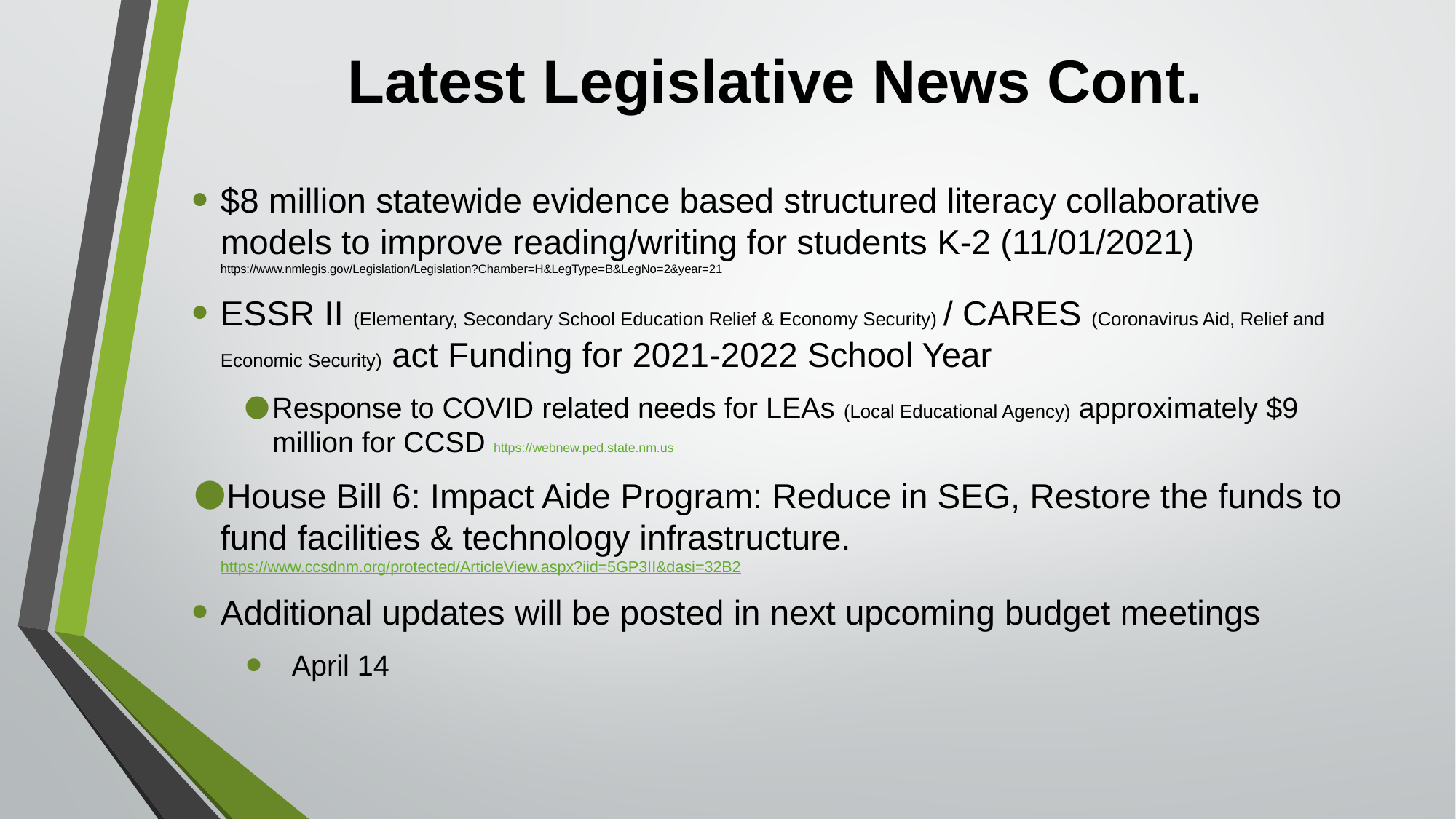

# Latest Legislative News Cont.
$8 million statewide evidence based structured literacy collaborative models to improve reading/writing for students K-2 (11/01/2021) https://www.nmlegis.gov/Legislation/Legislation?Chamber=H&LegType=B&LegNo=2&year=21
ESSR II (Elementary, Secondary School Education Relief & Economy Security) / CARES (Coronavirus Aid, Relief and Economic Security) act Funding for 2021-2022 School Year
Response to COVID related needs for LEAs (Local Educational Agency) approximately $9 million for CCSD https://webnew.ped.state.nm.us
House Bill 6: Impact Aide Program: Reduce in SEG, Restore the funds to fund facilities & technology infrastructure. https://www.ccsdnm.org/protected/ArticleView.aspx?iid=5GP3II&dasi=32B2
Additional updates will be posted in next upcoming budget meetings
April 14